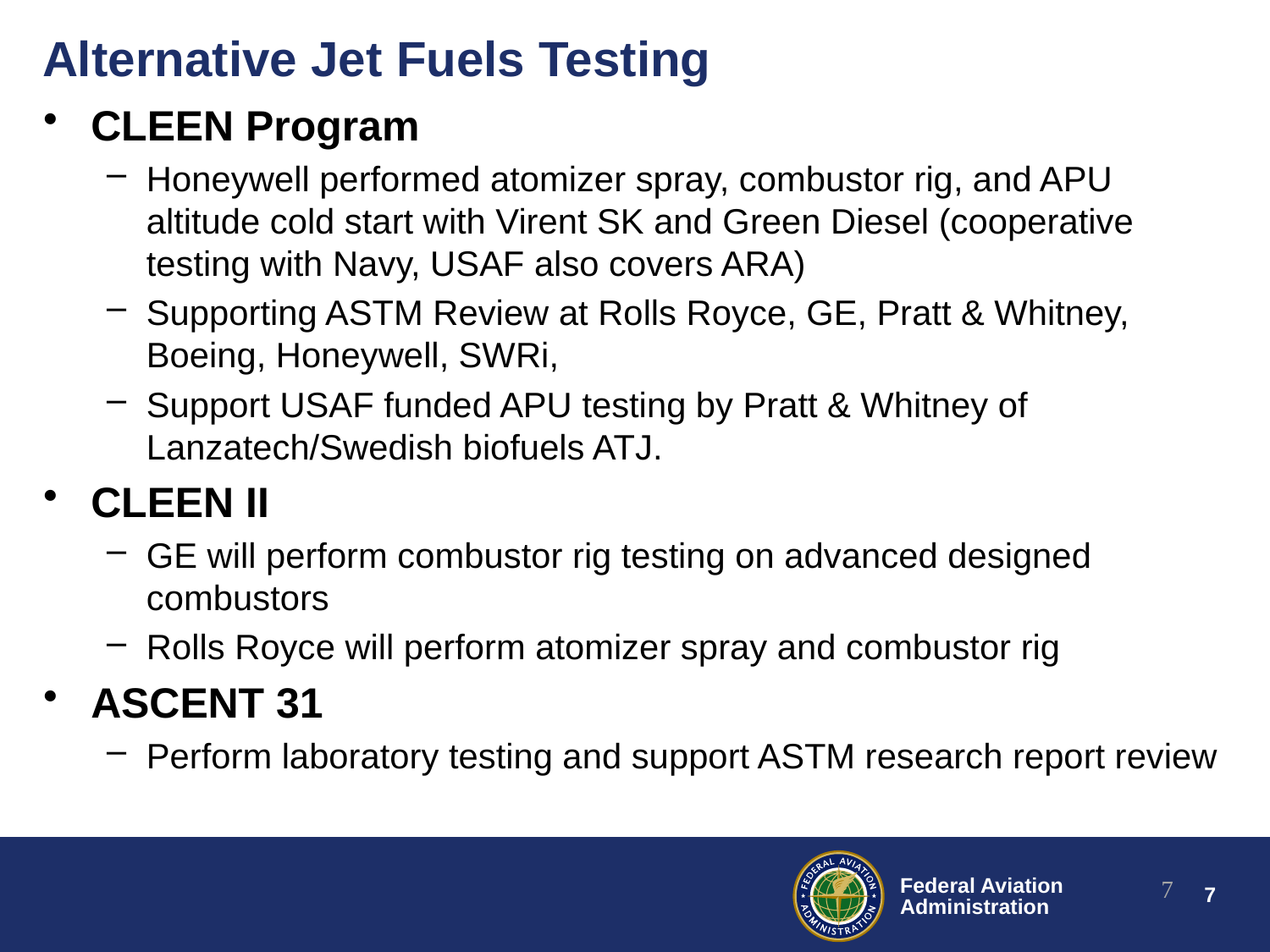

# Alternative Jet Fuels Testing
CLEEN Program
Honeywell performed atomizer spray, combustor rig, and APU altitude cold start with Virent SK and Green Diesel (cooperative testing with Navy, USAF also covers ARA)
Supporting ASTM Review at Rolls Royce, GE, Pratt & Whitney, Boeing, Honeywell, SWRi,
Support USAF funded APU testing by Pratt & Whitney of Lanzatech/Swedish biofuels ATJ.
CLEEN II
GE will perform combustor rig testing on advanced designed combustors
Rolls Royce will perform atomizer spray and combustor rig
ASCENT 31
Perform laboratory testing and support ASTM research report review
7